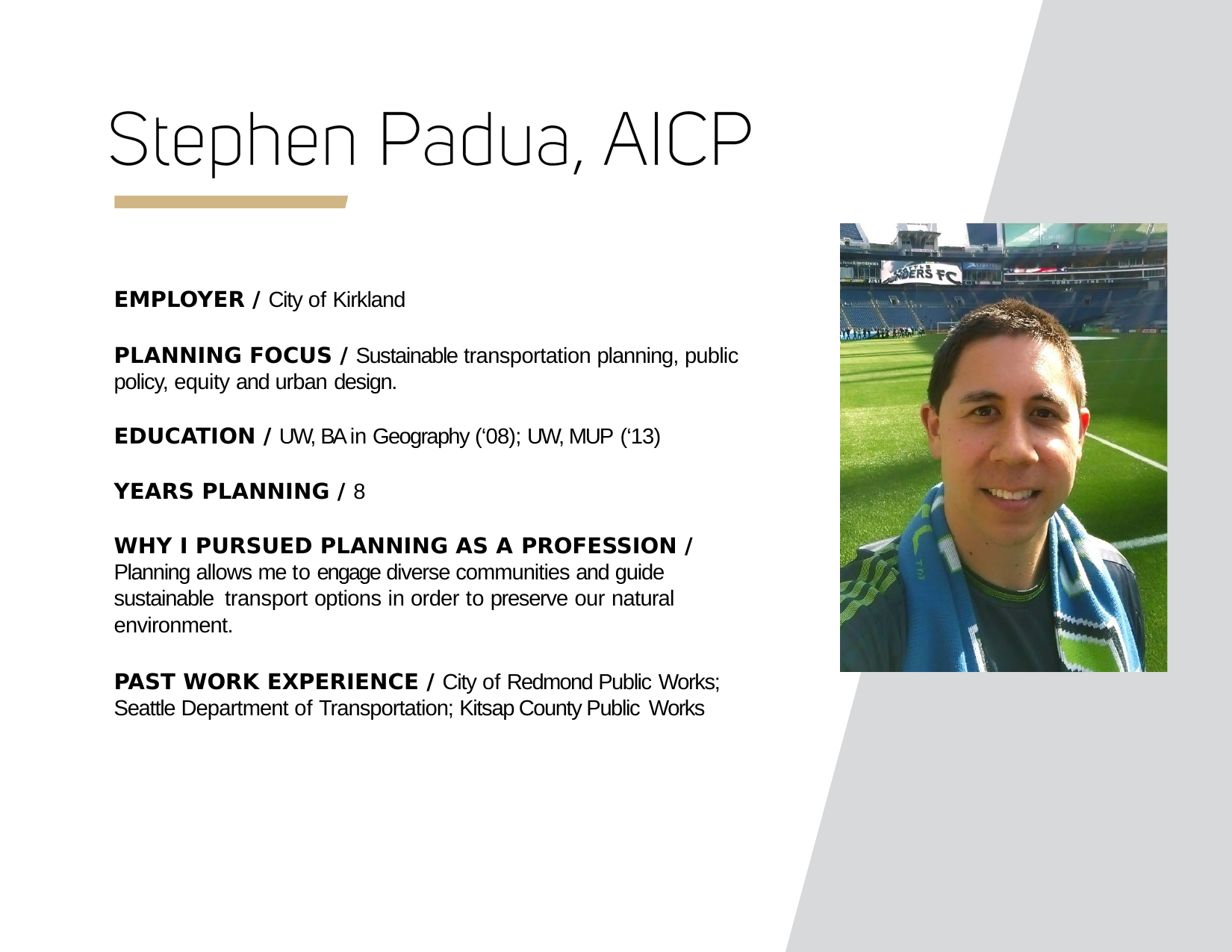

EMPLOYER / City of Kirkland

PLANNING FOCUS / Sustainable transportation planning, public  policy, equity and urban design.

EDUCATION / UW, BA in Geography (‘08); UW, MUP (‘13)

YEARS PLANNING / 8

WHY I PURSUED PLANNING AS A PROFESSION /
Planning allows me to engage diverse communities and guide sustainable  transport options in order to preserve our natural environment.

PAST WORK EXPERIENCE / City of Redmond Public Works;  Seattle Department of Transportation; Kitsap County Public Works